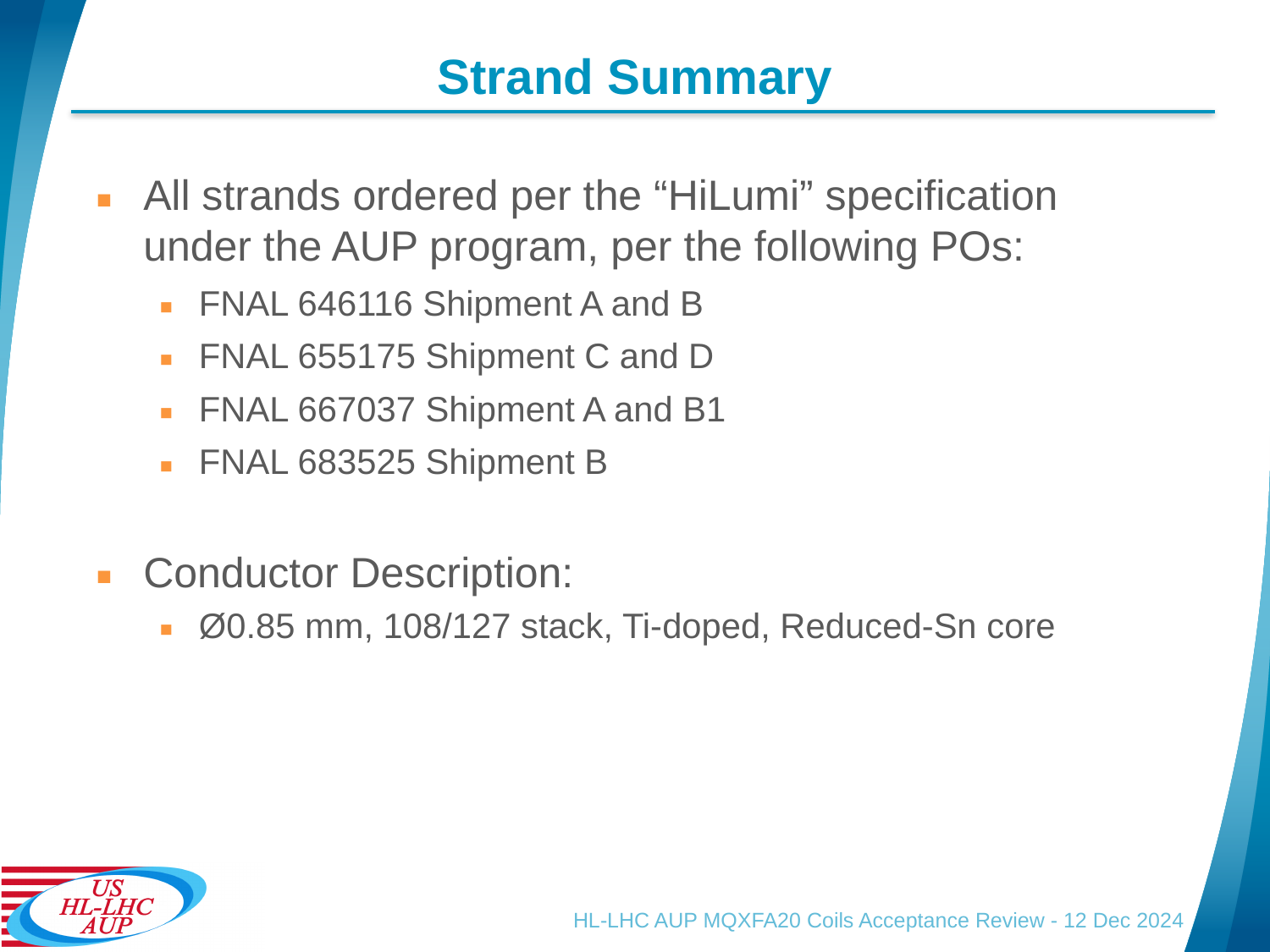

# Strand Summary
All strands ordered per the “HiLumi” specification under the AUP program, per the following POs:
FNAL 646116 Shipment A and B
FNAL 655175 Shipment C and D
FNAL 667037 Shipment A and B1
FNAL 683525 Shipment B

Conductor Description:
Ø0.85 mm, 108/127 stack, Ti-doped, Reduced-Sn core
HL-LHC AUP MQXFA20 Coils Acceptance Review - 12 Dec 2024